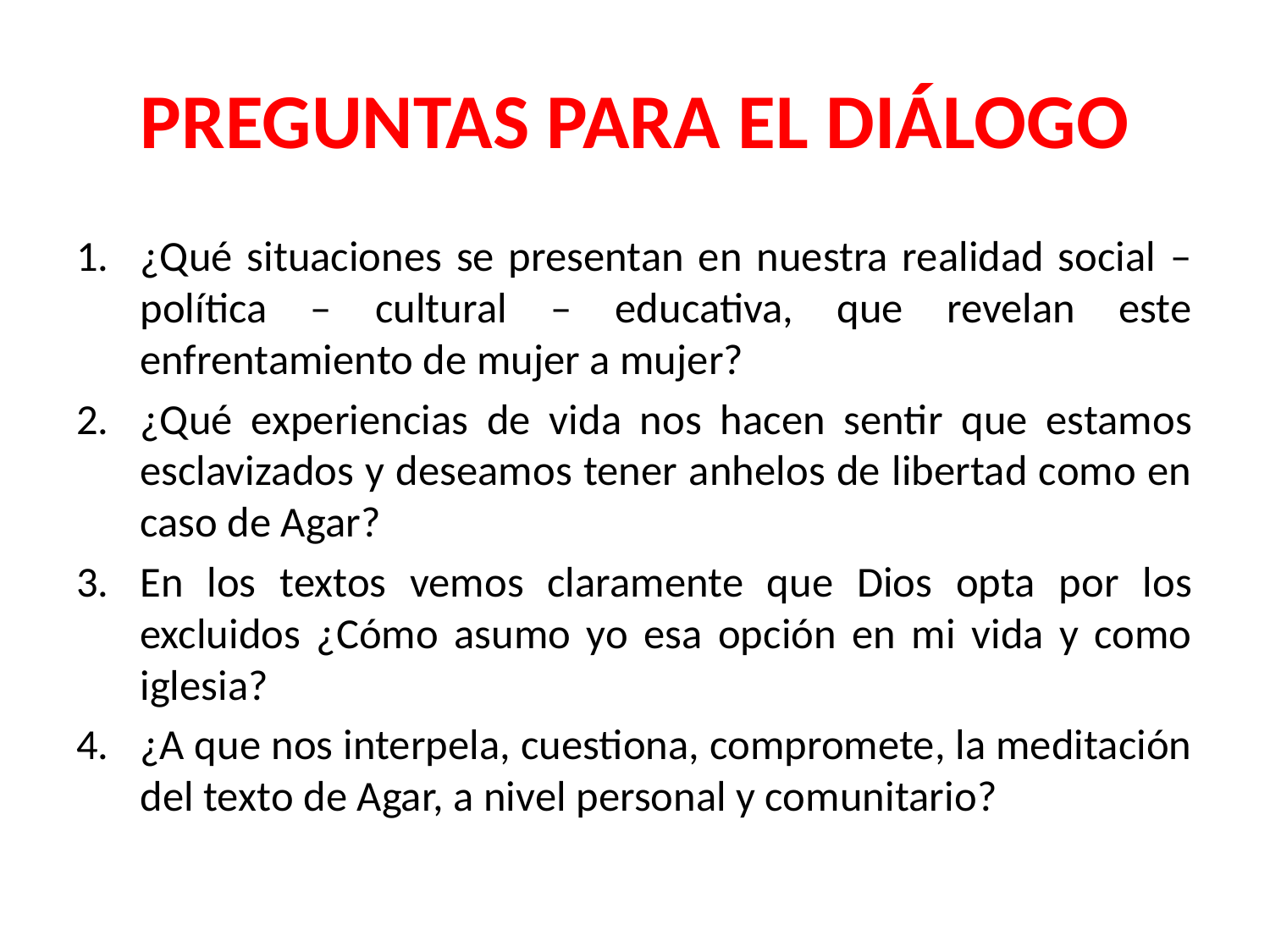

# PREGUNTAS PARA EL DIÁLOGO
¿Qué situaciones se presentan en nuestra realidad social – política – cultural – educativa, que revelan este enfrentamiento de mujer a mujer?
¿Qué experiencias de vida nos hacen sentir que estamos esclavizados y deseamos tener anhelos de libertad como en caso de Agar?
En los textos vemos claramente que Dios opta por los excluidos ¿Cómo asumo yo esa opción en mi vida y como iglesia?
¿A que nos interpela, cuestiona, compromete, la meditación del texto de Agar, a nivel personal y comunitario?